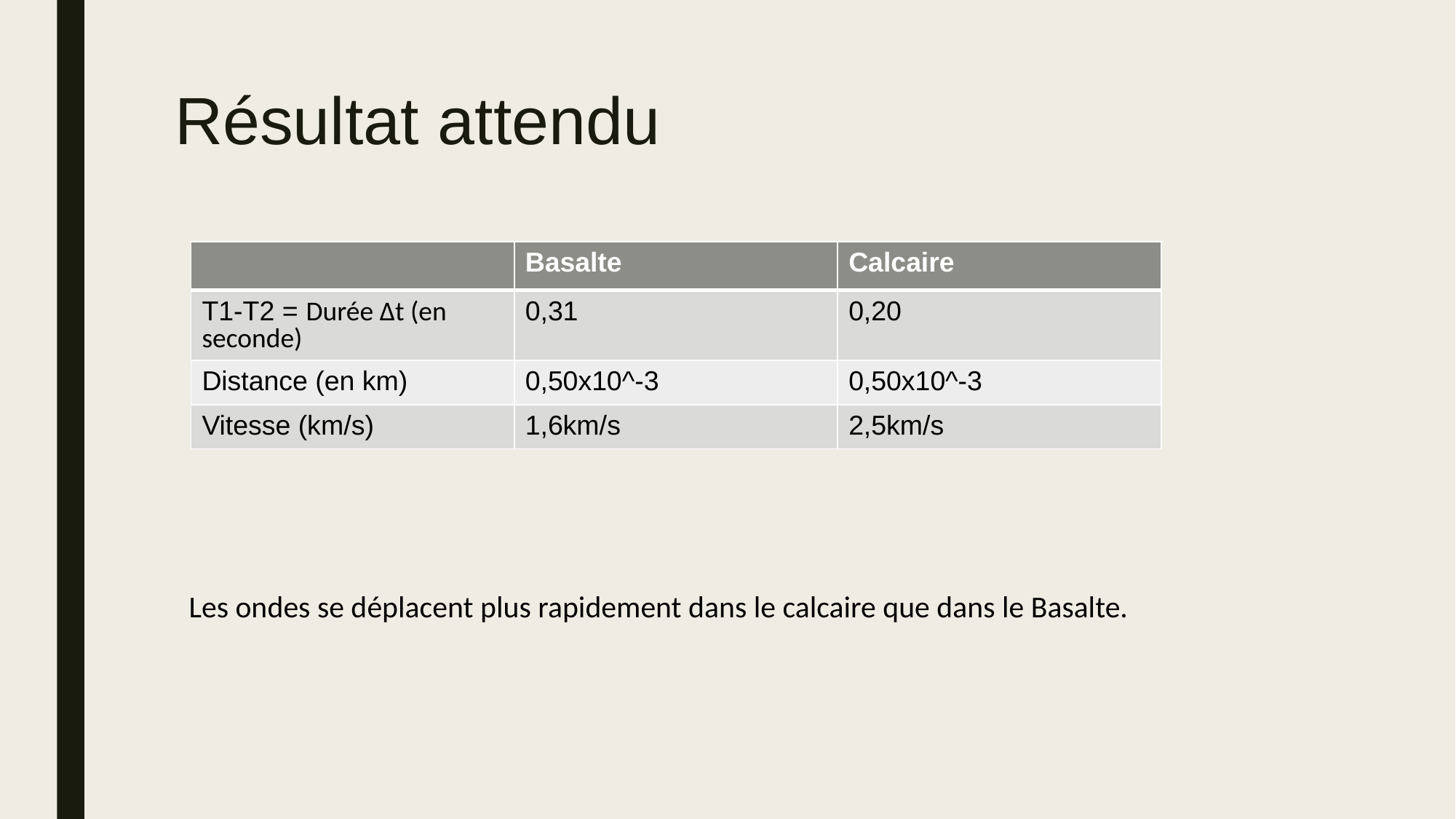

# Résultat attendu

Les ondes se déplacent plus rapidement dans le calcaire que dans le Basalte.
|  | Basalte | Calcaire |
| --- | --- | --- |
| T1-T2 = Durée Δt (en seconde) | 0,31 | 0,20 |
| Distance (en km) | 0,50x10^-3 | 0,50x10^-3 |
| Vitesse (km/s) | 1,6km/s | 2,5km/s |